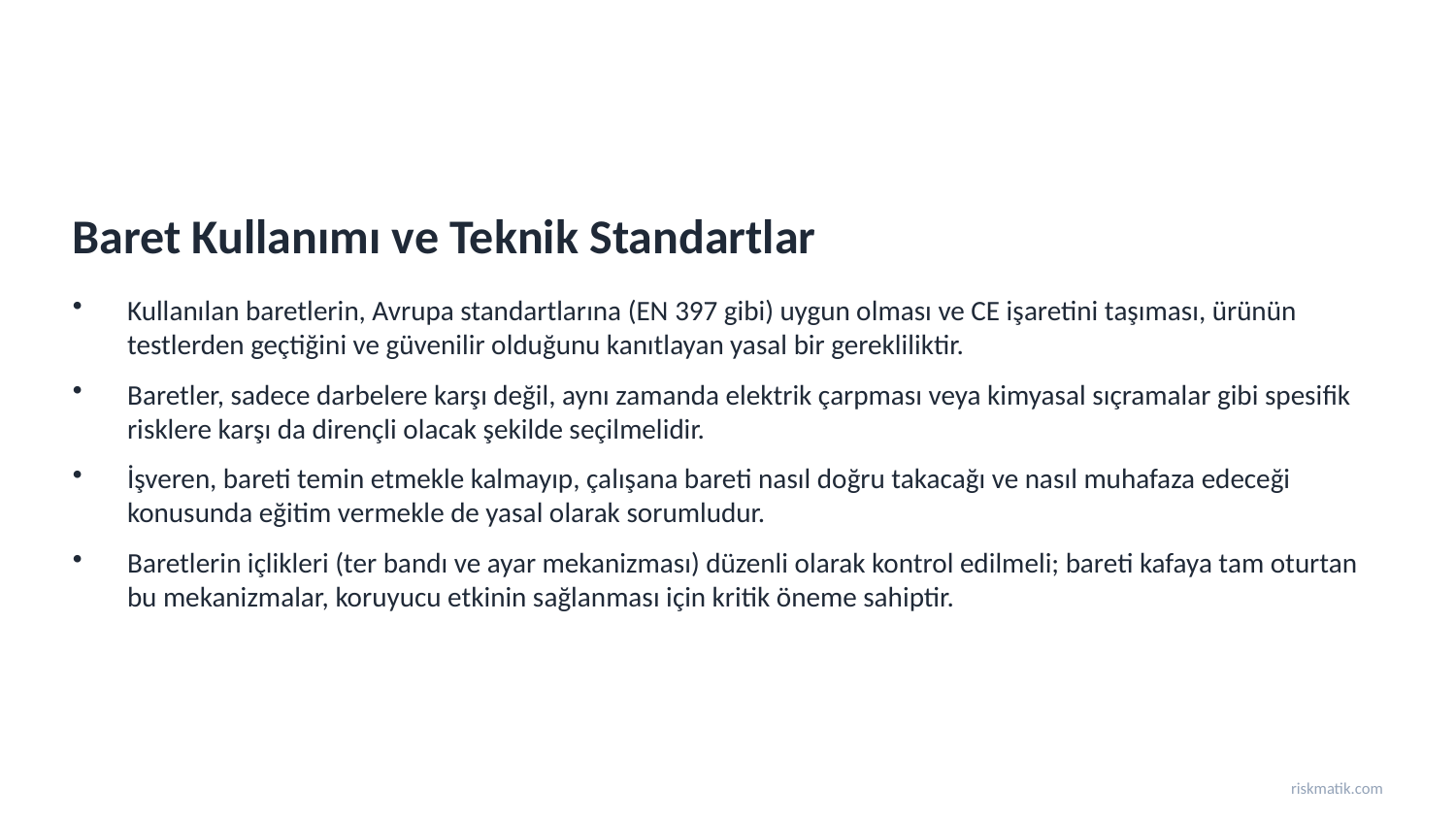

Baret Kullanımı ve Teknik Standartlar
Kullanılan baretlerin, Avrupa standartlarına (EN 397 gibi) uygun olması ve CE işaretini taşıması, ürünün testlerden geçtiğini ve güvenilir olduğunu kanıtlayan yasal bir gerekliliktir.
Baretler, sadece darbelere karşı değil, aynı zamanda elektrik çarpması veya kimyasal sıçramalar gibi spesifik risklere karşı da dirençli olacak şekilde seçilmelidir.
İşveren, bareti temin etmekle kalmayıp, çalışana bareti nasıl doğru takacağı ve nasıl muhafaza edeceği konusunda eğitim vermekle de yasal olarak sorumludur.
Baretlerin içlikleri (ter bandı ve ayar mekanizması) düzenli olarak kontrol edilmeli; bareti kafaya tam oturtan bu mekanizmalar, koruyucu etkinin sağlanması için kritik öneme sahiptir.
riskmatik.com